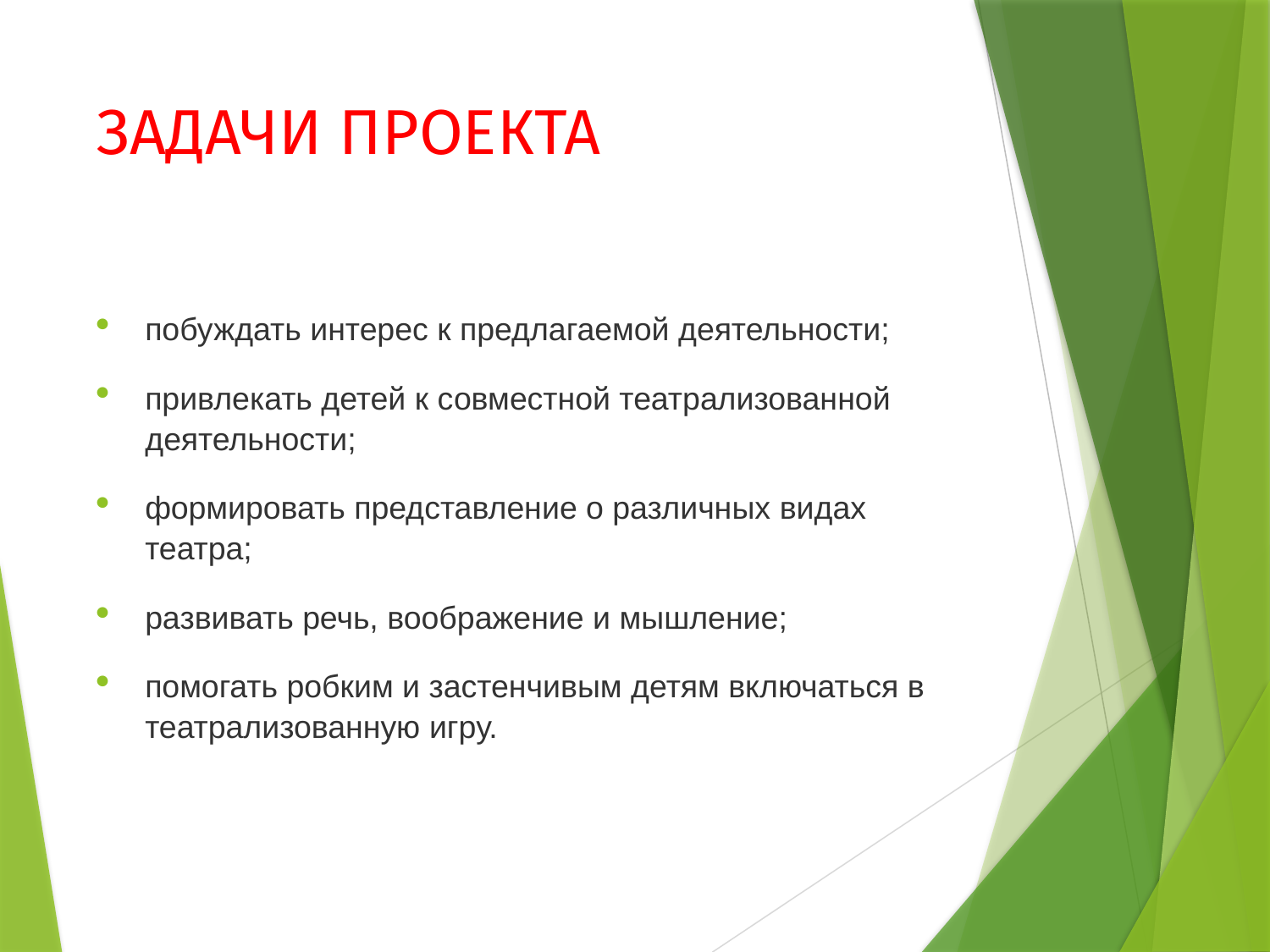

# ЗАДАЧИ ПРОЕКТА
побуждать интерес к предлагаемой деятельности;
привлекать детей к совместной театрализованной деятельности;
формировать представление о различных видах театра;
развивать речь, воображение и мышление;
помогать робким и застенчивым детям включаться в театрализованную игру.